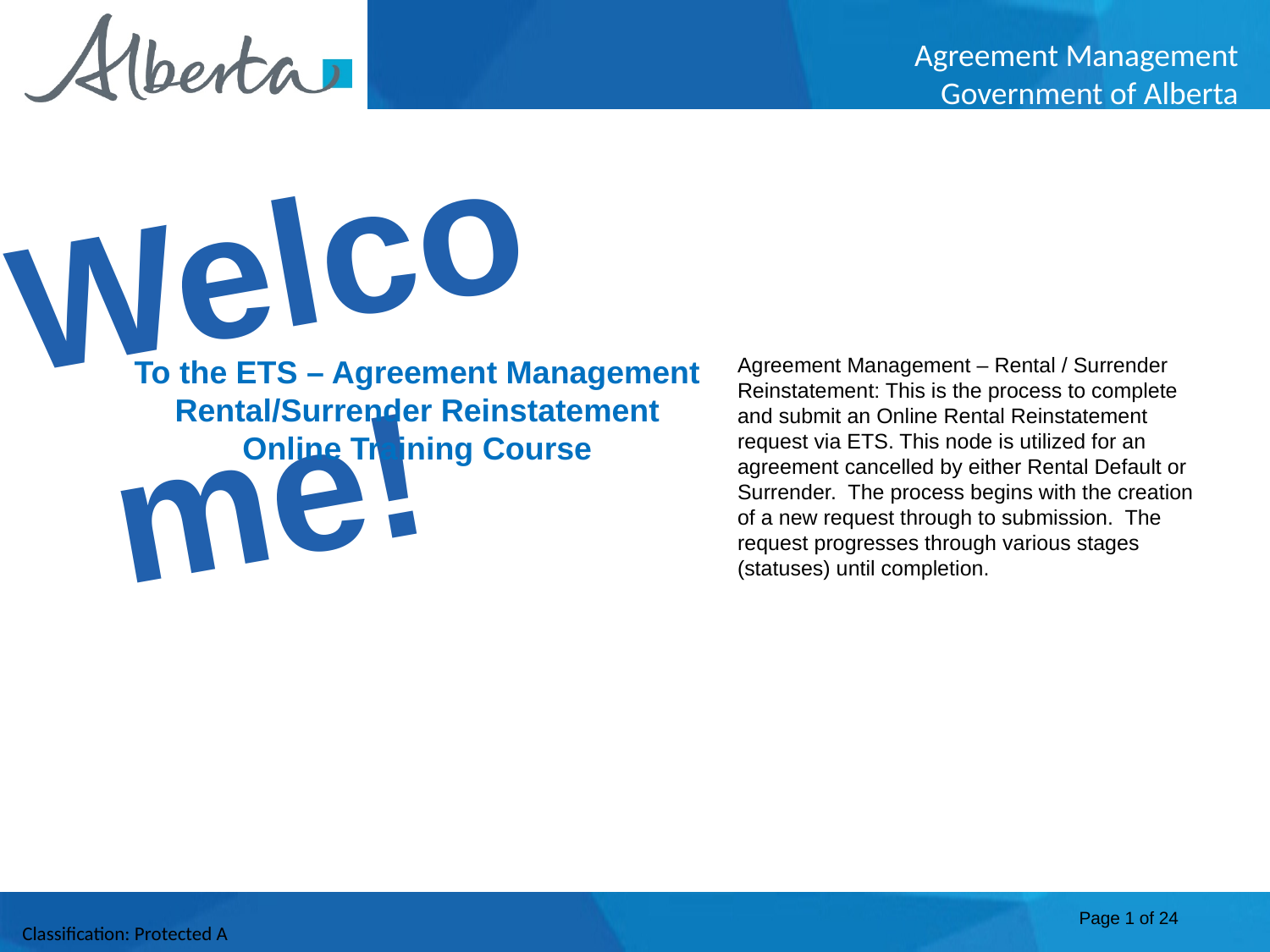

Welcome!
To the ETS – Agreement Management
Rental/Surrender Reinstatement
Online Training Course
Agreement Management – Rental / Surrender Reinstatement: This is the process to complete and submit an Online Rental Reinstatement request via ETS. This node is utilized for an agreement cancelled by either Rental Default or Surrender.  The process begins with the creation of a new request through to submission.  The request progresses through various stages (statuses) until completion.